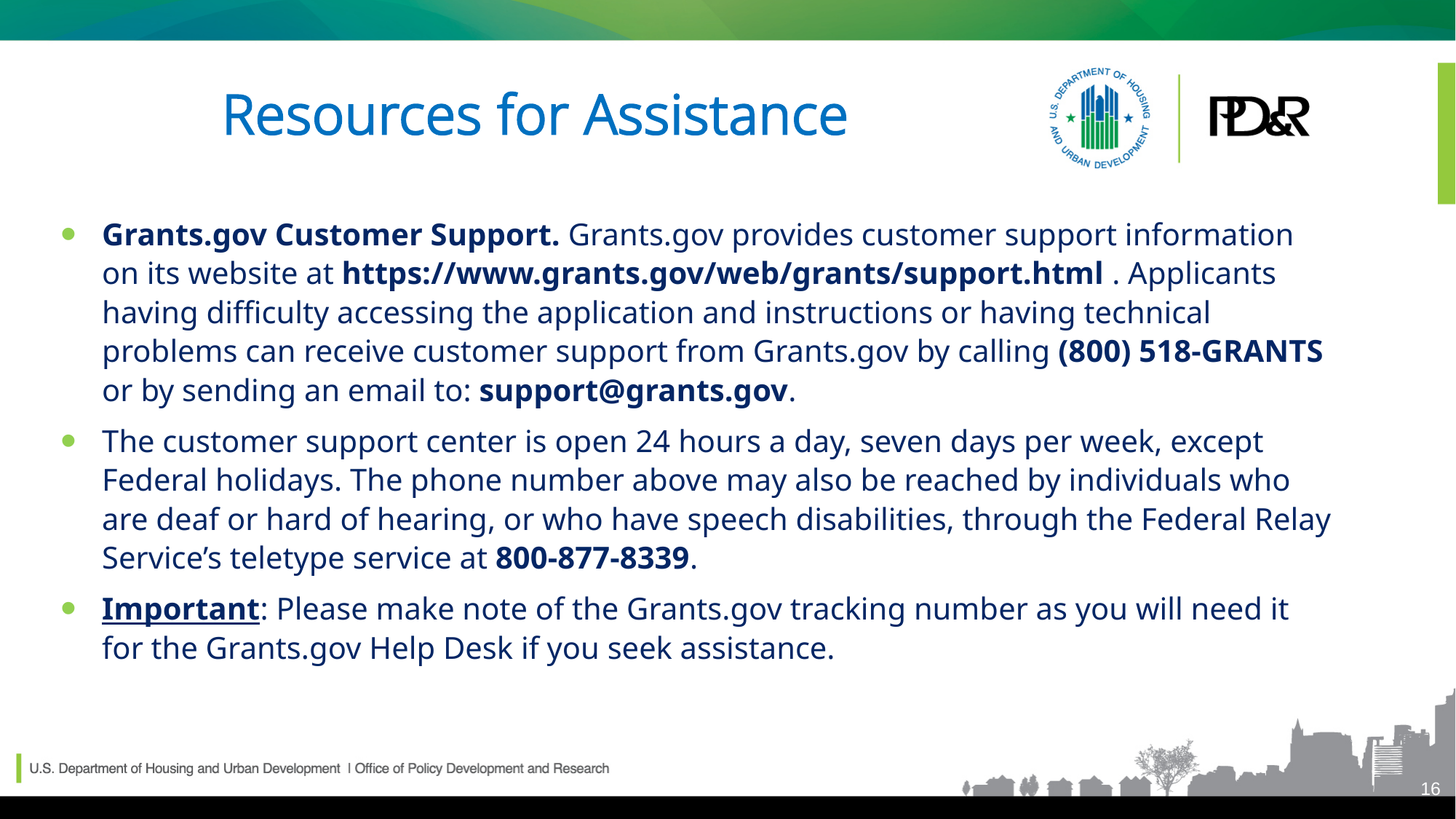

# Resources for Assistance
Grants.gov Customer Support. Grants.gov provides customer support information on its website at https://www.grants.gov/web/grants/support.html . Applicants having difficulty accessing the application and instructions or having technical problems can receive customer support from Grants.gov by calling (800) 518-GRANTS or by sending an email to: support@grants.gov.
The customer support center is open 24 hours a day, seven days per week, except Federal holidays. The phone number above may also be reached by individuals who are deaf or hard of hearing, or who have speech disabilities, through the Federal Relay Service’s teletype service at 800-877-8339.
Important: Please make note of the Grants.gov tracking number as you will need it for the Grants.gov Help Desk if you seek assistance.

16